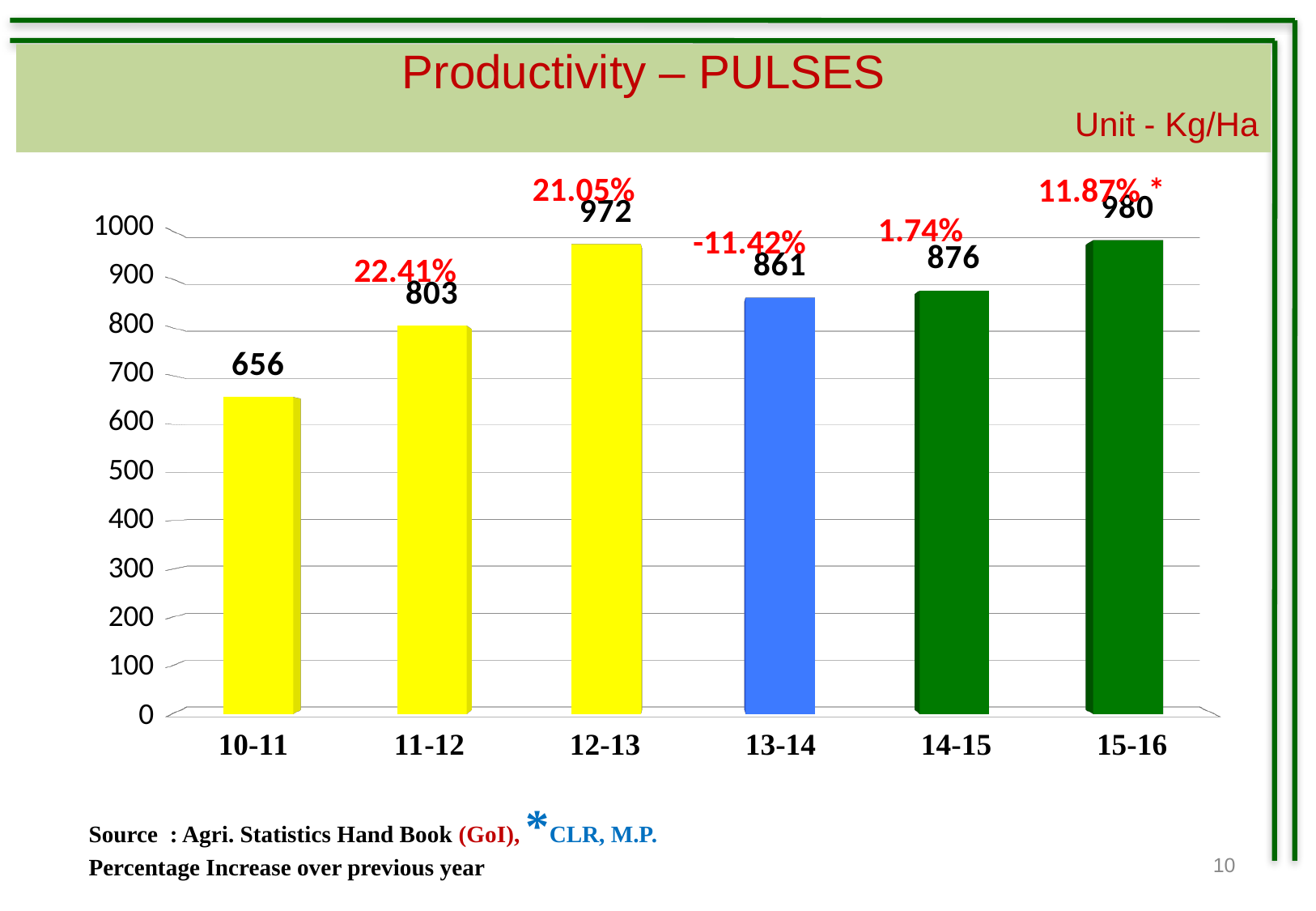

Productivity – PULSES
  Unit - Kg/Ha
21.05%
11.87% *

[unsupported chart]

1.74%
-11.42%
22.41%
Source  : Agri. Statistics Hand Book (GoI), *CLR, M.P.
Percentage Increase over previous year
10